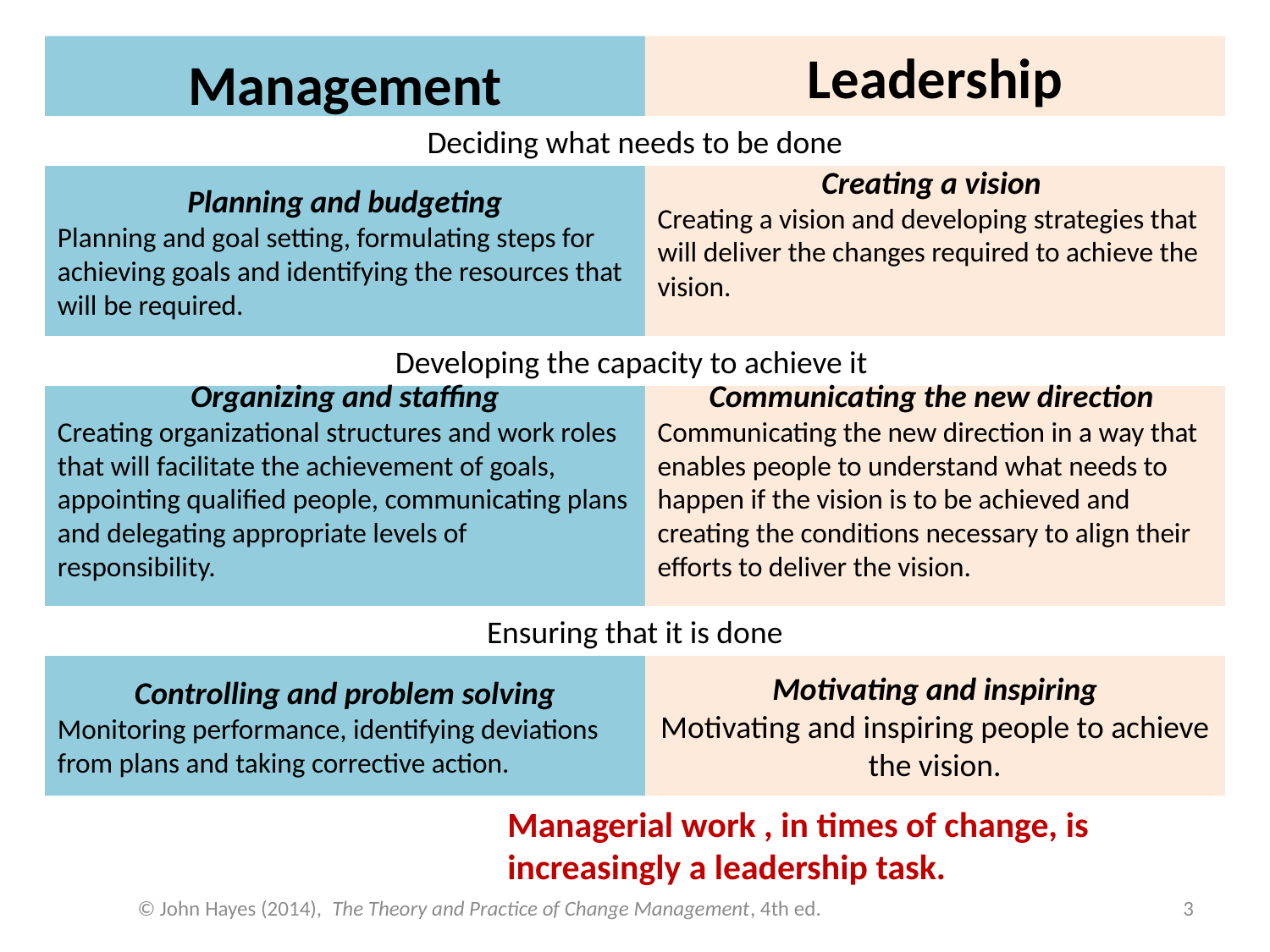

Management

Leadership
Deciding what needs to be done
Planning and budgeting
Planning and goal setting, formulating steps for achieving goals and identifying the resources that will be required.
Creating a vision
Creating a vision and developing strategies that will deliver the changes required to achieve the vision.

Developing the capacity to achieve it

Organizing and staffing
Creating organizational structures and work roles that will facilitate the achievement of goals, appointing qualified people, communicating plans and delegating appropriate levels of responsibility.

Communicating the new direction
Communicating the new direction in a way that enables people to understand what needs to happen if the vision is to be achieved and creating the conditions necessary to align their efforts to deliver the vision.

Ensuring that it is done
Controlling and problem solving
Monitoring performance, identifying deviations from plans and taking corrective action.
Motivating and inspiring
Motivating and inspiring people to achieve the vision.
Managerial work , in times of change, is increasingly a leadership task.
© John Hayes (2014),  The Theory and Practice of Change Management, 4th ed.
3